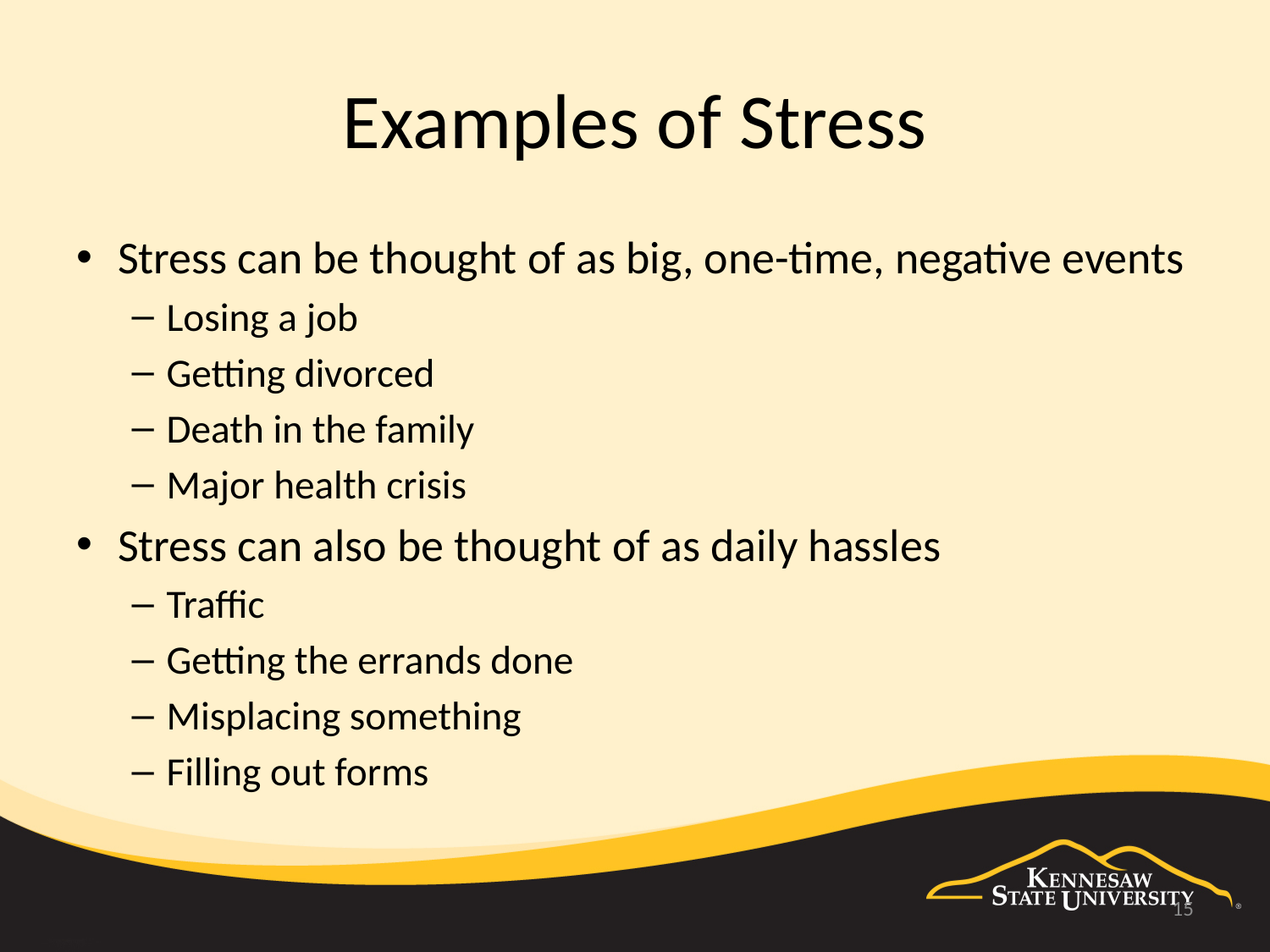

# Examples of Stress
Stress can be thought of as big, one-time, negative events
Losing a job
Getting divorced
Death in the family
Major health crisis
Stress can also be thought of as daily hassles
Traffic
Getting the errands done
Misplacing something
Filling out forms
15